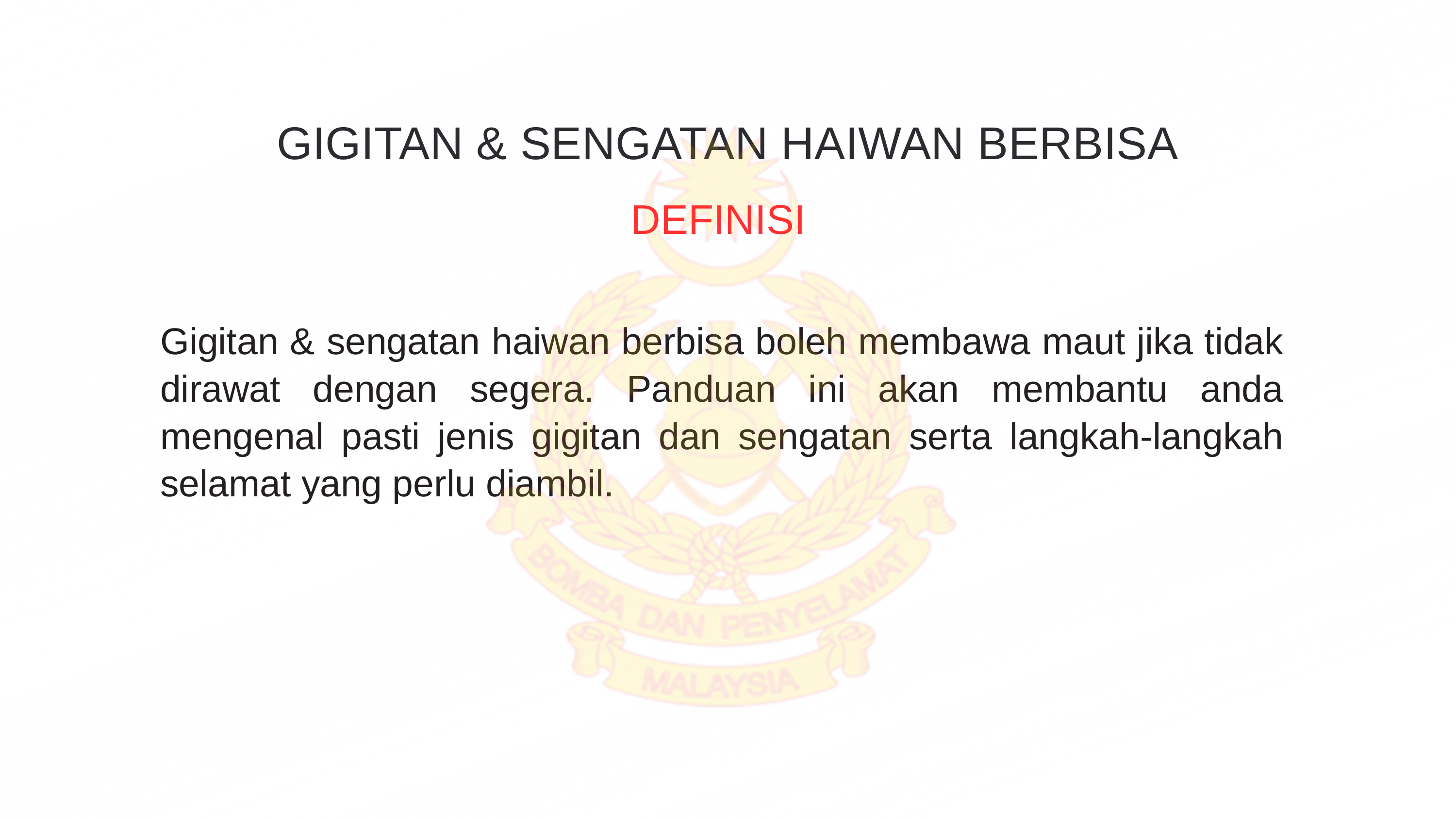

GIGITAN & SENGATAN HAIWAN BERBISA

DEFINISI
Gigitan & sengatan haiwan berbisa boleh membawa maut jika tidak dirawat dengan segera. Panduan ini akan membantu anda mengenal pasti jenis gigitan dan sengatan serta langkah-langkah selamat yang perlu diambil.